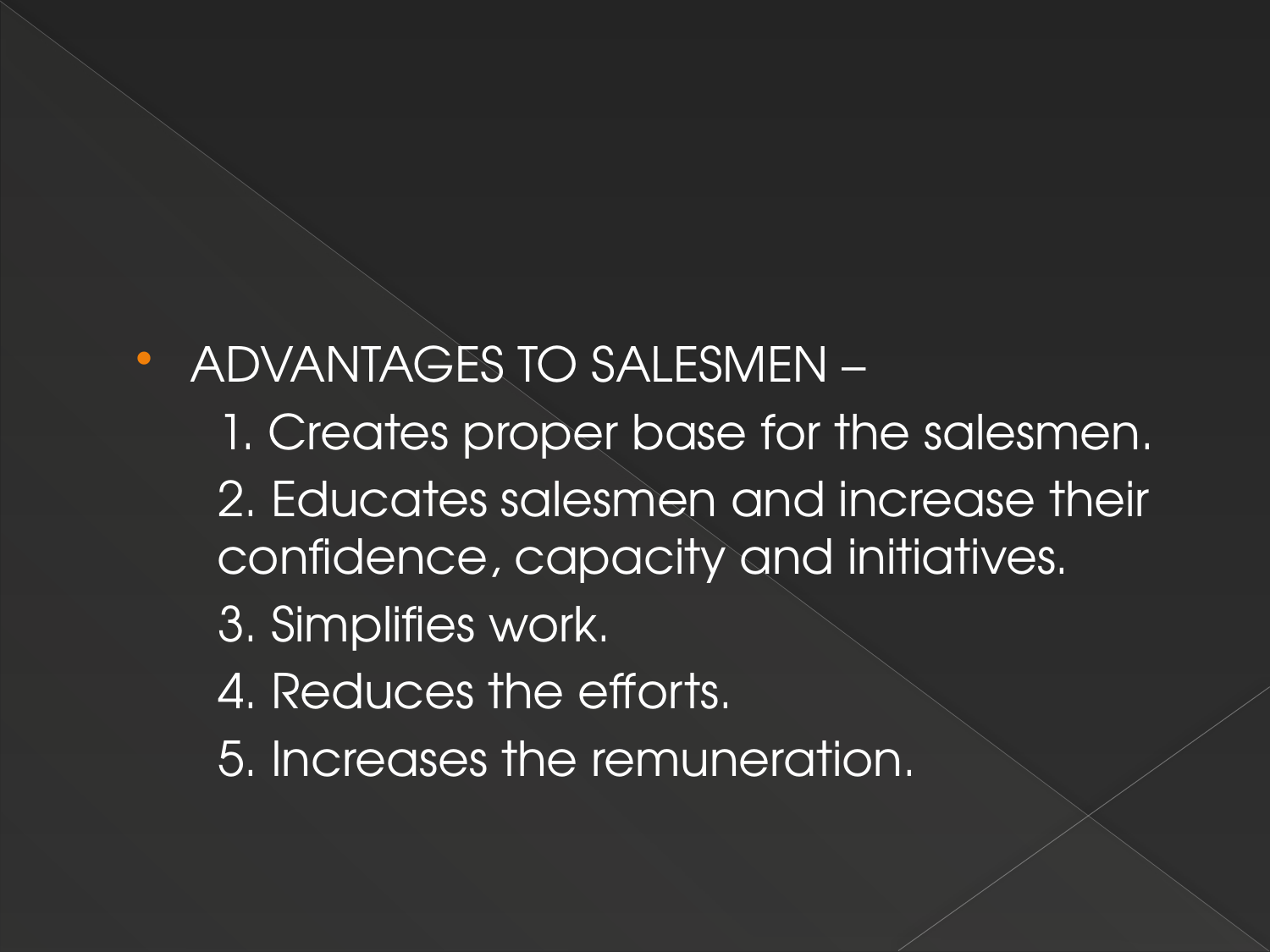

ADVANTAGES TO SALESMEN –
      1. Creates proper base for the salesmen.
      2. Educates salesmen and increase their    confidence, capacity and initiatives.
      3. Simplifies work.
      4. Reduces the efforts.
      5. Increases the remuneration.